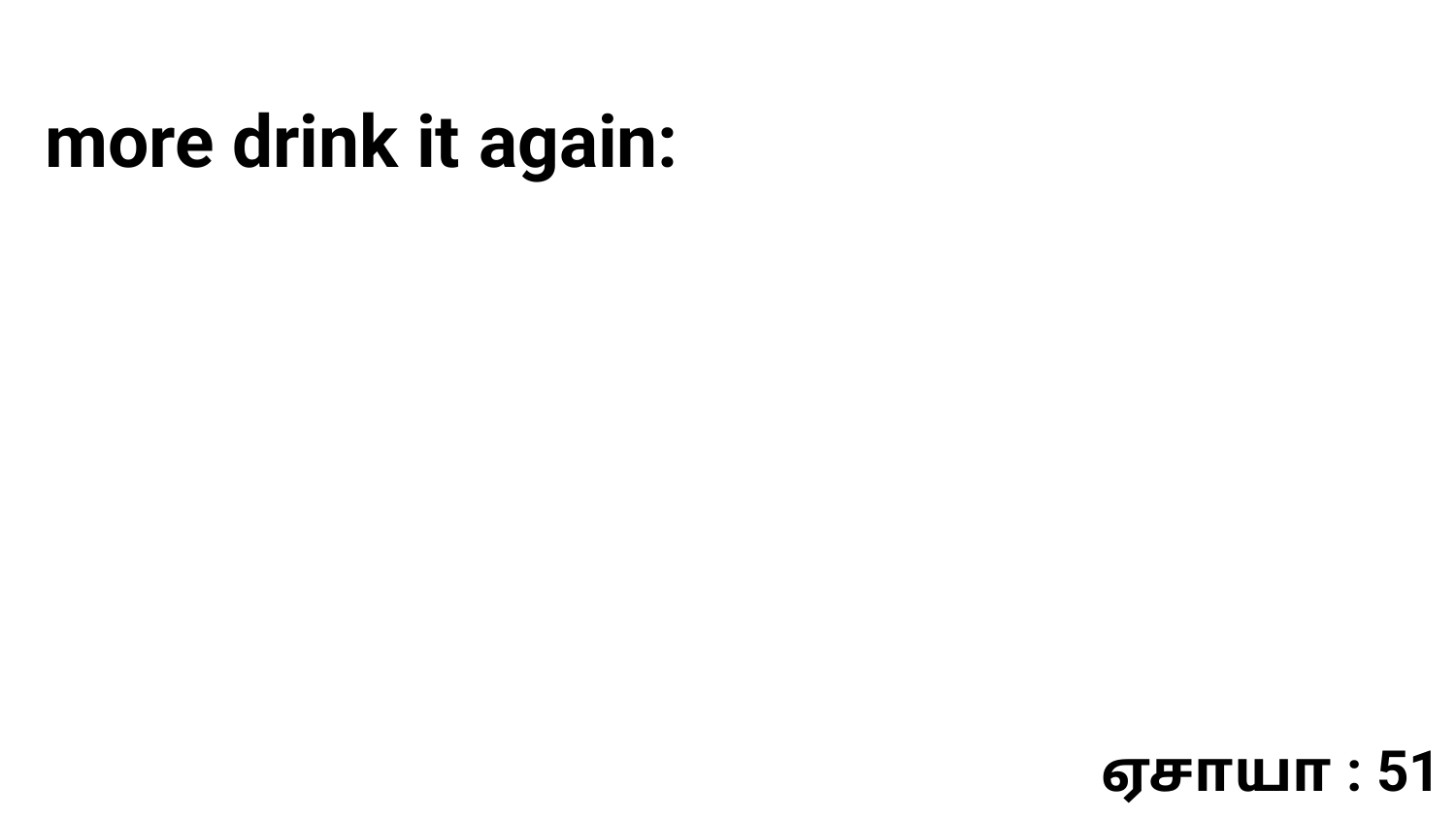

more drink it again:
ஏசாயா : 51